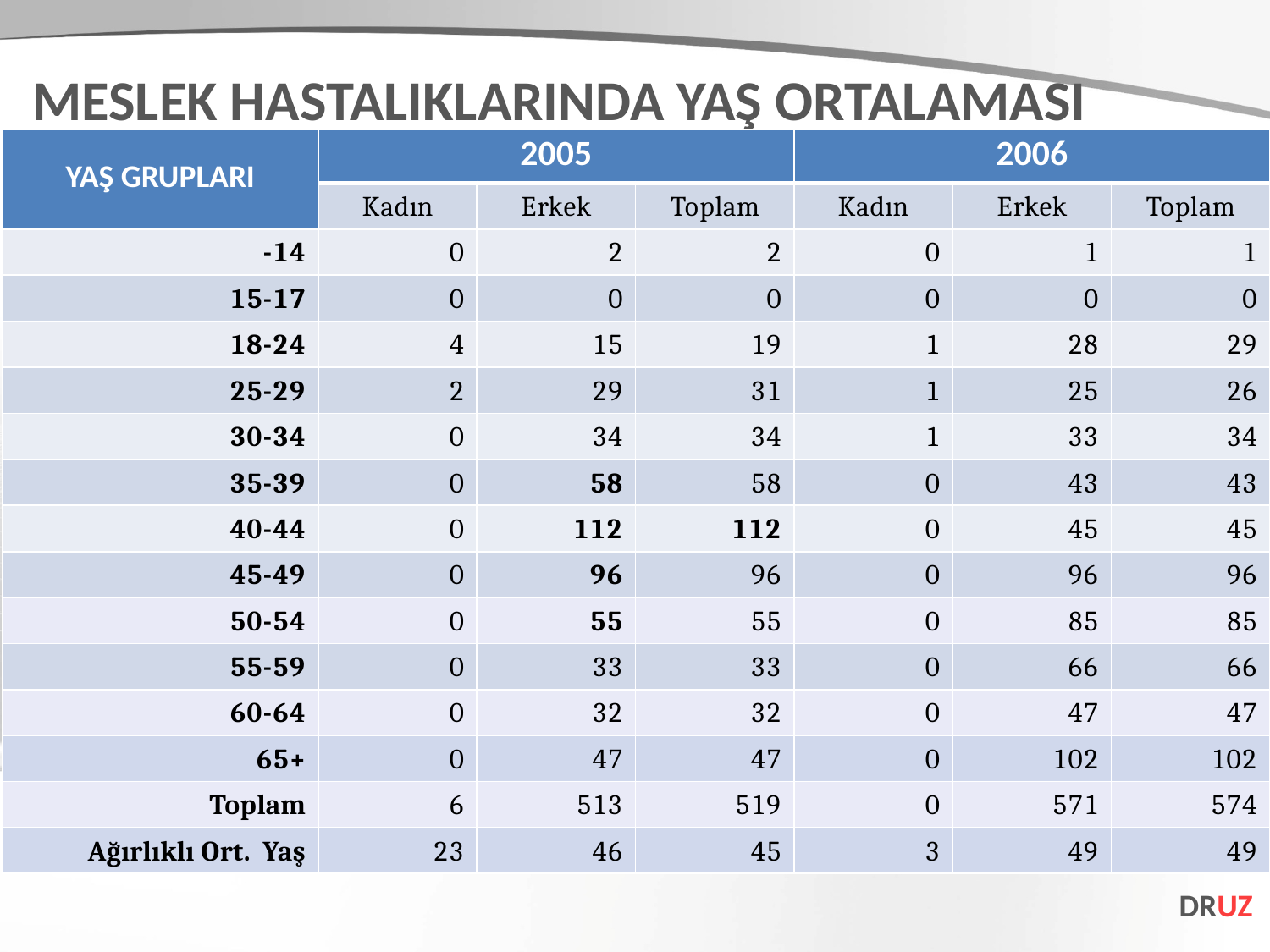

MESLEK HASTALIKLARINDA YAŞ ORTALAMASI
| YAŞ GRUPLARI | 2005 |  |  | 2006 |  |  |
| --- | --- | --- | --- | --- | --- | --- |
|  | Kadın | Erkek | Toplam | Kadın | Erkek | Toplam |
| -14 | 0 | 2 | 2 | 0 | 1 | 1 |
| 15-17 | 0 | 0 | 0 | 0 | 0 | 0 |
| 18-24 | 4 | 15 | 19 | 1 | 28 | 29 |
| 25-29 | 2 | 29 | 31 | 1 | 25 | 26 |
| 30-34 | 0 | 34 | 34 | 1 | 33 | 34 |
| 35-39 | 0 | 58 | 58 | 0 | 43 | 43 |
| 40-44 | 0 | 112 | 112 | 0 | 45 | 45 |
| 45-49 | 0 | 96 | 96 | 0 | 96 | 96 |
| 50-54 | 0 | 55 | 55 | 0 | 85 | 85 |
| 55-59 | 0 | 33 | 33 | 0 | 66 | 66 |
| 60-64 | 0 | 32 | 32 | 0 | 47 | 47 |
| 65+ | 0 | 47 | 47 | 0 | 102 | 102 |
| Toplam | 6 | 513 | 519 | 0 | 571 | 574 |
| Ağırlıklı Ort. Yaş | 23 | 46 | 45 | 3 | 49 | 49 |

DRUZ